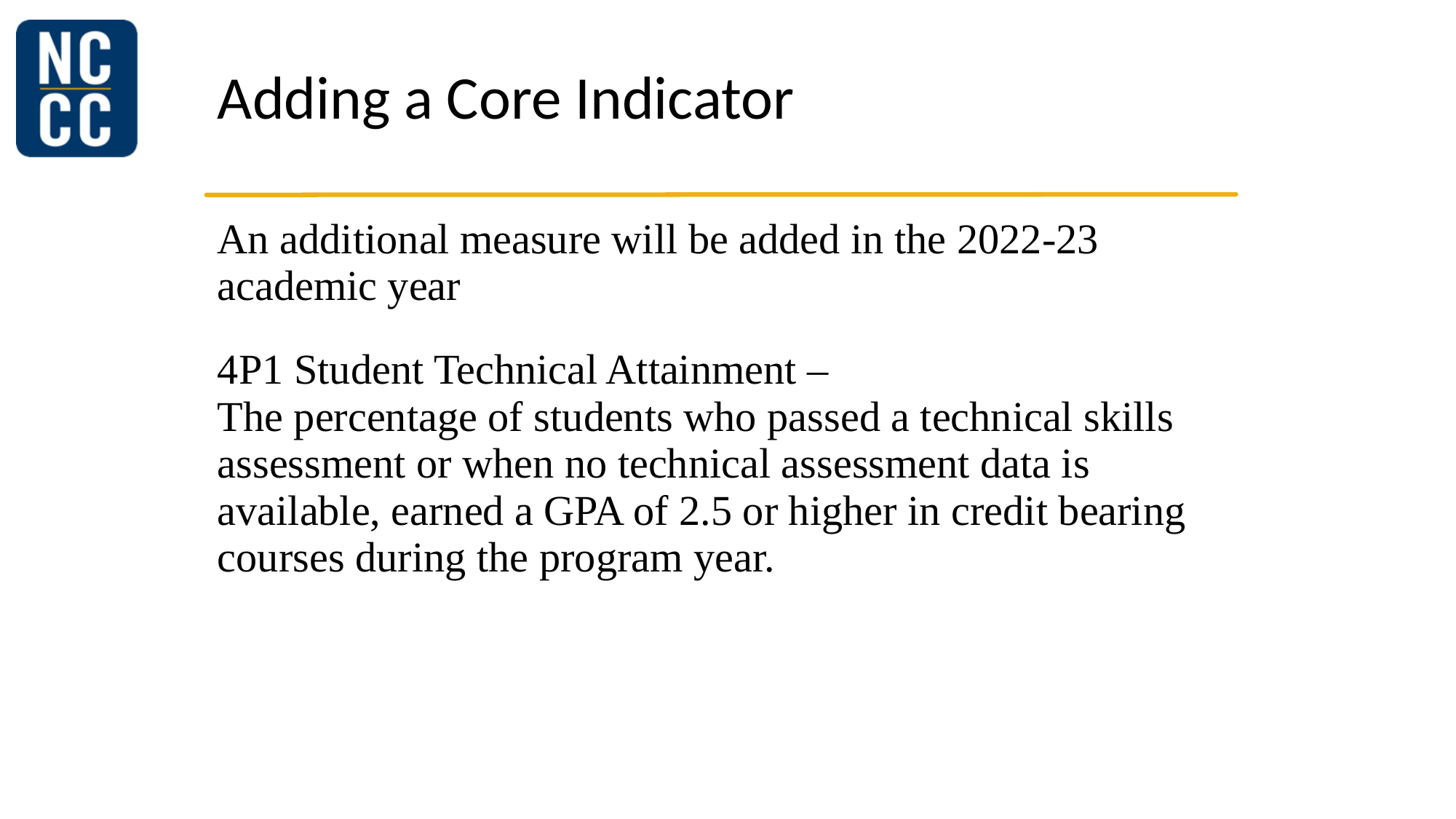

# Adding a Core Indicator
An additional measure will be added in the 2022-23 academic year
4P1 Student Technical Attainment –
The percentage of students who passed a technical skills assessment or when no technical assessment data is available, earned a GPA of 2.5 or higher in credit bearing courses during the program year.